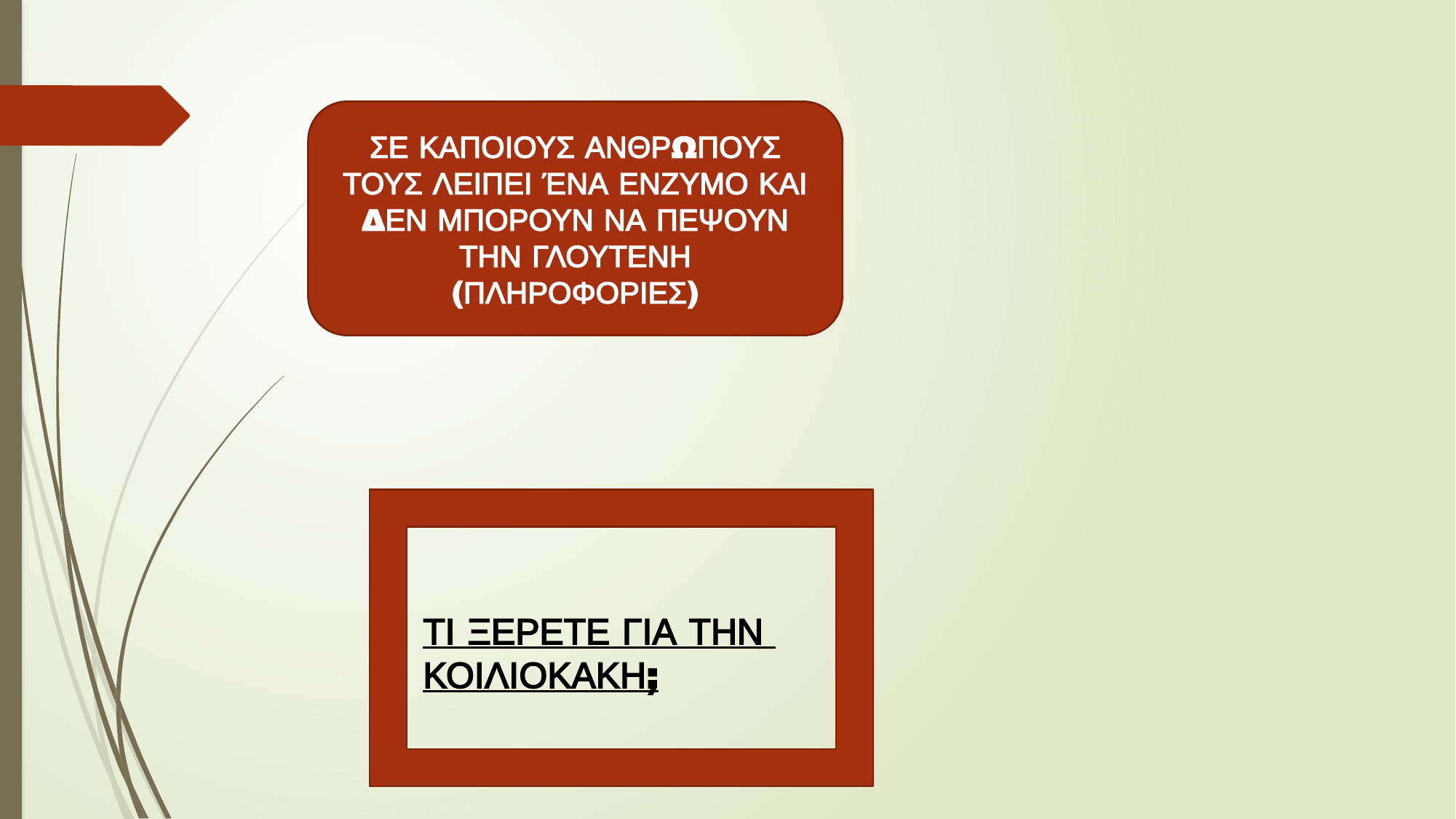

ΣΕ ΚΑΠΟΙΟΥΣ ΑΝΘΡΩΠΟΥΣ ΤΟΥΣ ΛΕΙΠΕΙ ΈΝΑ ΕΝΖΥΜΟ ΚΑΙ ΔΕΝ ΜΠΟΡΟΥΝ ΝΑ ΠΕΨΟΥΝ ΤΗΝ ΓΛΟΥΤΕΝΗ
(ΠΛΗΡΟΦΟΡΙΕΣ)

ΤΙ ΞΕΡΕΤΕ ΓΙΑ ΤΗΝ
ΚΟΙΛΙΟΚΑΚΗ;